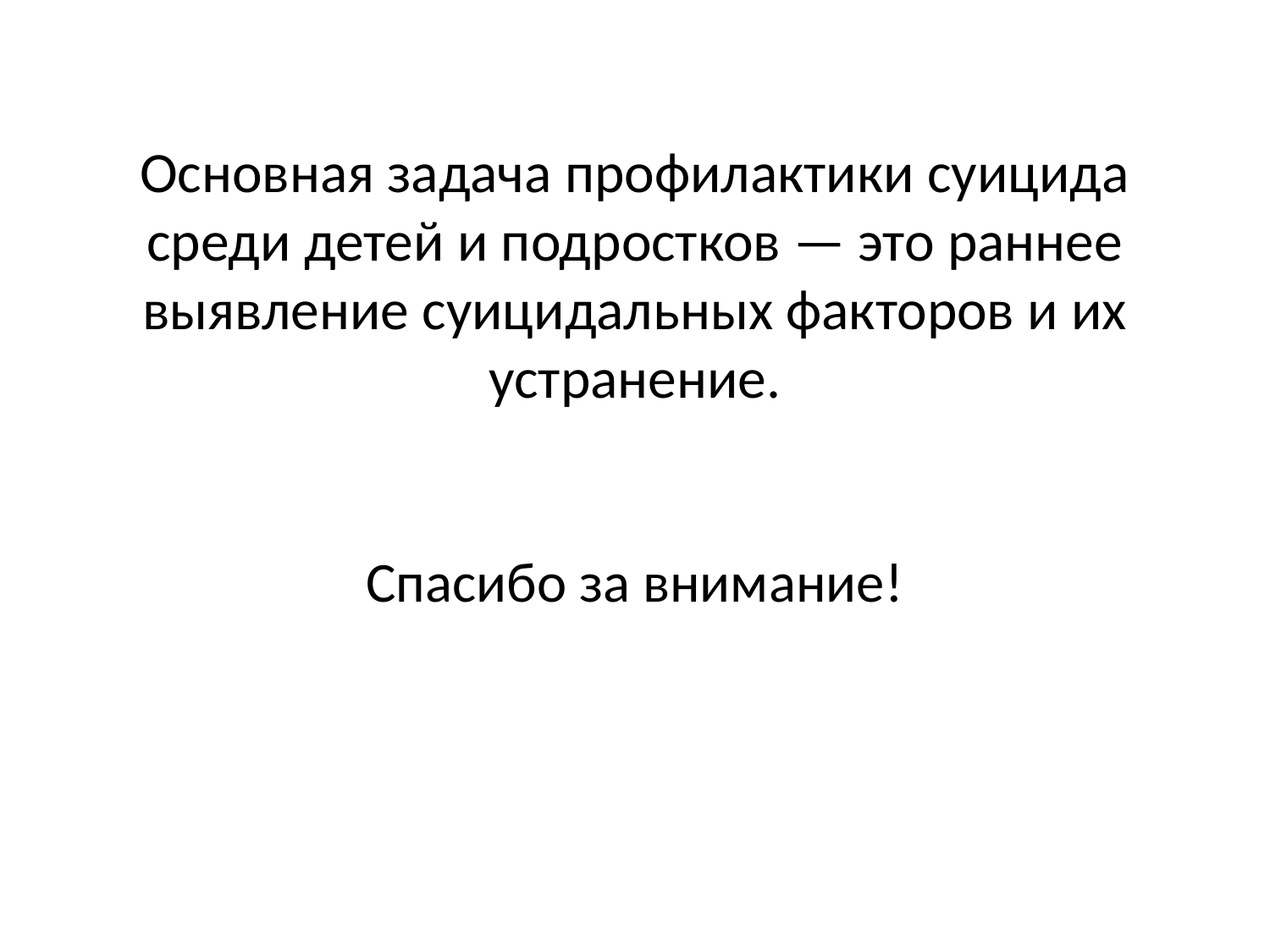

# Основная задача профилактики суицида среди детей и подростков — это раннее выявление суицидальных факторов и их устранение.
Спасибо за внимание!